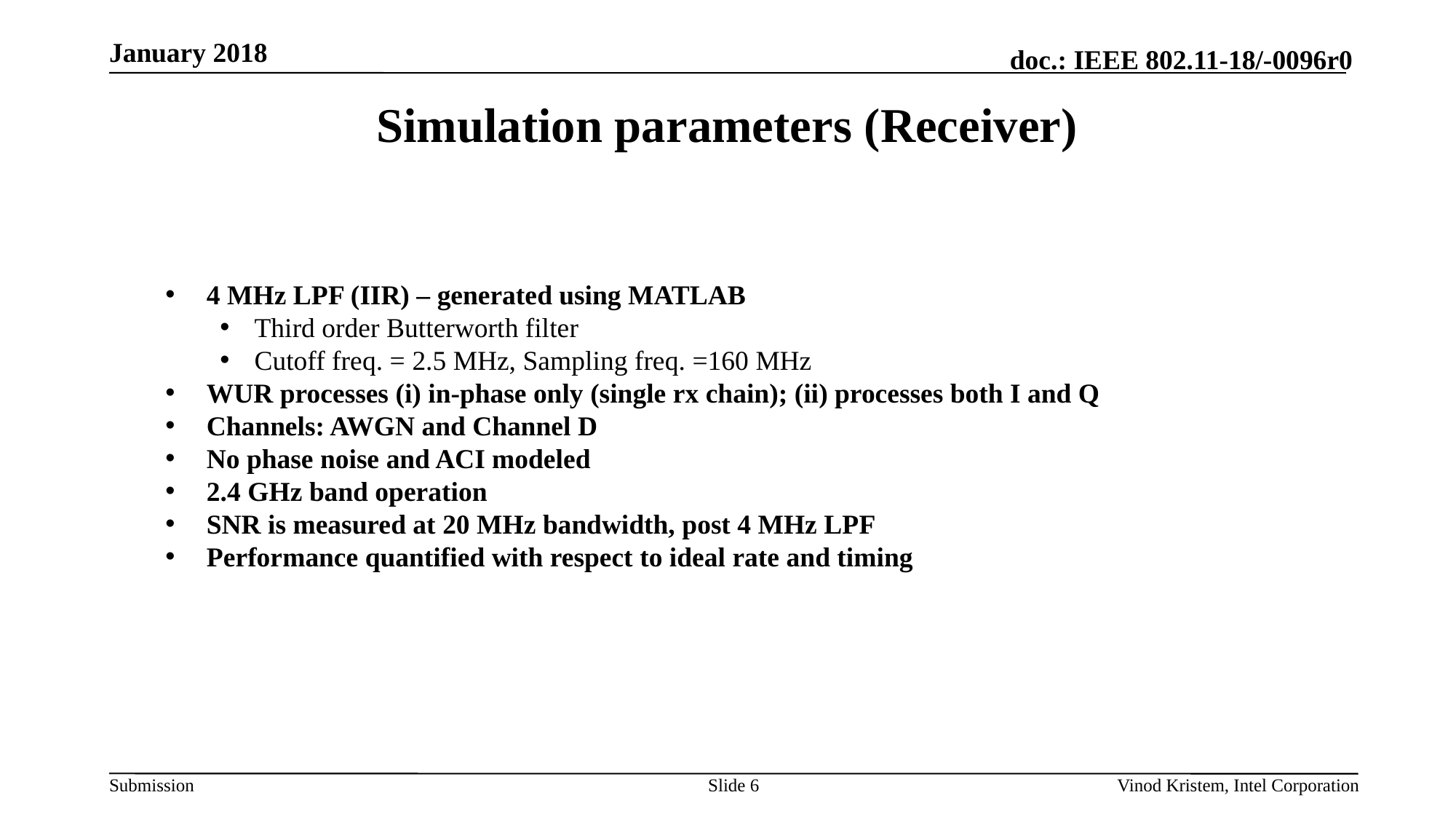

January 2018
# Simulation parameters (Receiver)

4 MHz LPF (IIR) – generated using MATLAB
Third order Butterworth filter
Cutoff freq. = 2.5 MHz, Sampling freq. =160 MHz
WUR processes (i) in-phase only (single rx chain); (ii) processes both I and Q
Channels: AWGN and Channel D
No phase noise and ACI modeled
2.4 GHz band operation
SNR is measured at 20 MHz bandwidth, post 4 MHz LPF
Performance quantified with respect to ideal rate and timing

Slide 6
Vinod Kristem, Intel Corporation